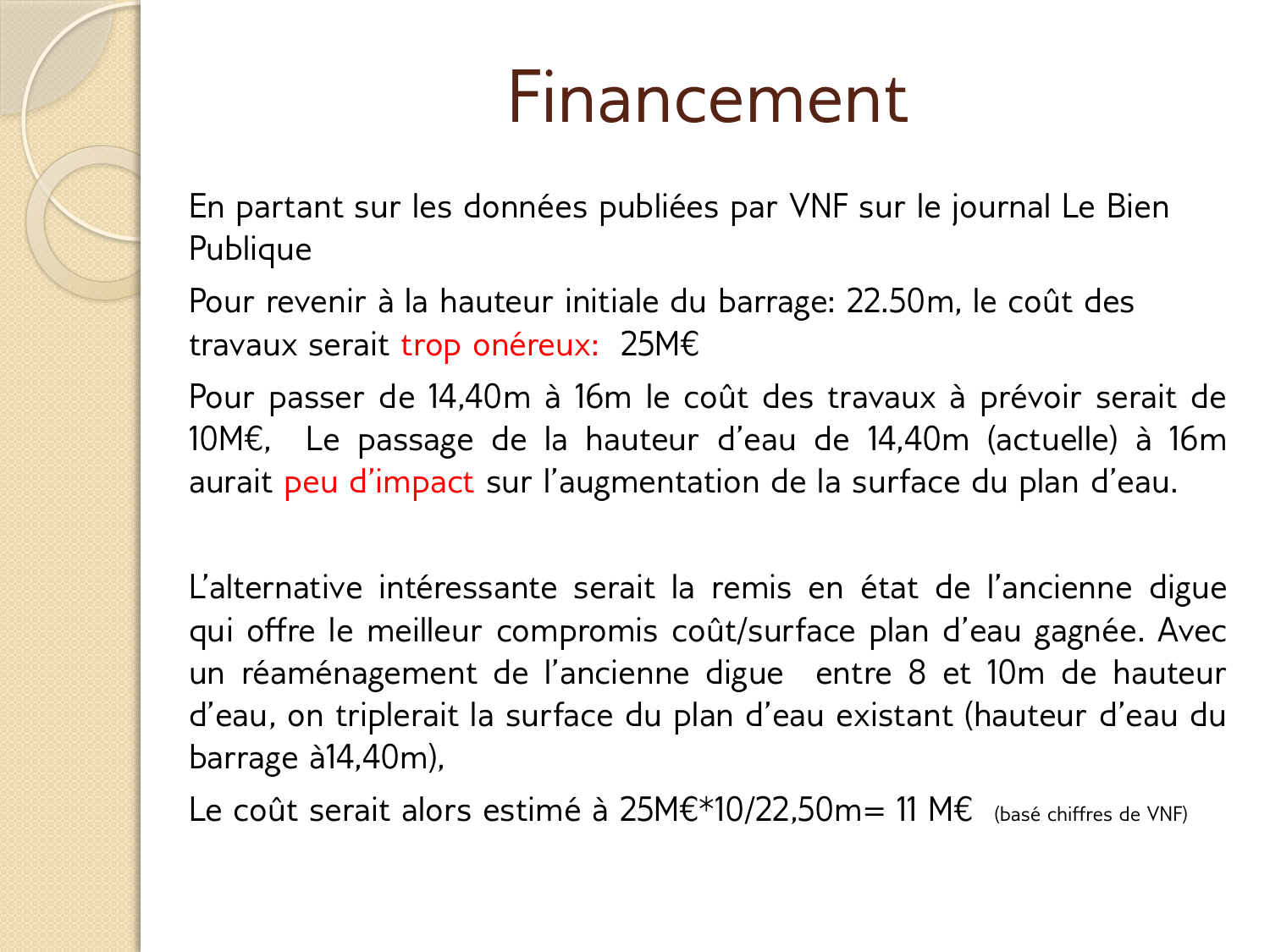

# Financement
En partant sur les données publiées par VNF sur le journal Le Bien Publique
Pour revenir à la hauteur initiale du barrage: 22.50m, le coût des travaux serait trop onéreux:  25M€
Pour passer de 14,40m à 16m le coût des travaux à prévoir serait de 10M€,  Le passage de la hauteur d’eau de 14,40m (actuelle) à 16m aurait peu d’impact sur l’augmentation de la surface du plan d’eau.

L’alternative intéressante serait la remis en état de l’ancienne digue qui offre le meilleur compromis coût/surface plan d’eau gagnée. Avec un réaménagement de l’ancienne digue  entre 8 et 10m de hauteur d’eau, on triplerait la surface du plan d’eau existant (hauteur d’eau du barrage à14,40m),
Le coût serait alors estimé à 25M€*10/22,50m= 11 M€  (basé chiffres de VNF)